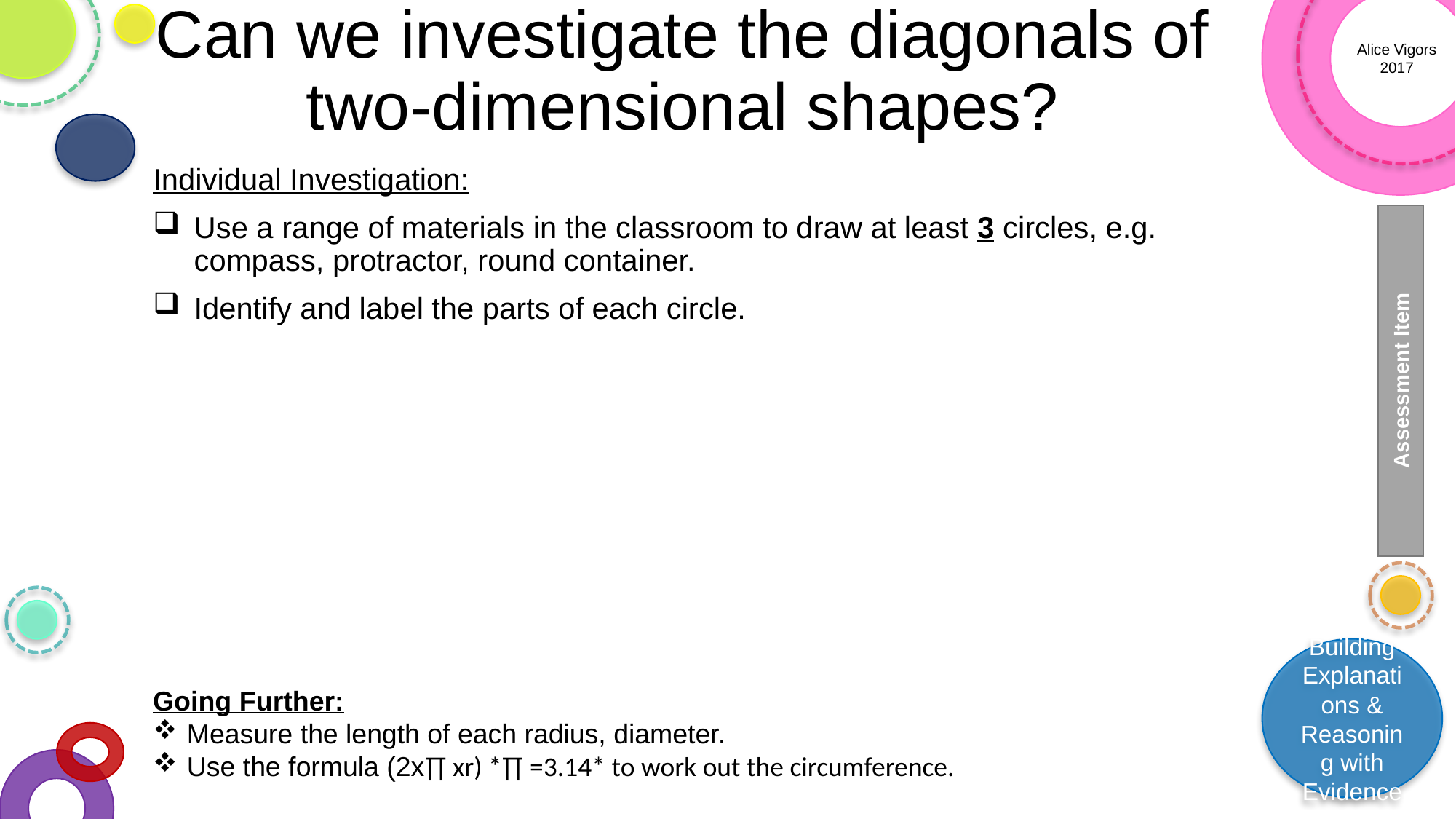

# Can we investigate the diagonals of two-dimensional shapes?

Alice Vigors 2017

Individual Investigation:
Use a range of materials in the classroom to draw at least 3 circles, e.g. compass, protractor, round container.
Identify and label the parts of each circle.

Assessment Item

Building Explanations & Reasoning with Evidence
Going Further:
Measure the length of each radius, diameter.
Use the formula (2x∏ xr) *∏ =3.14* to work out the circumference.